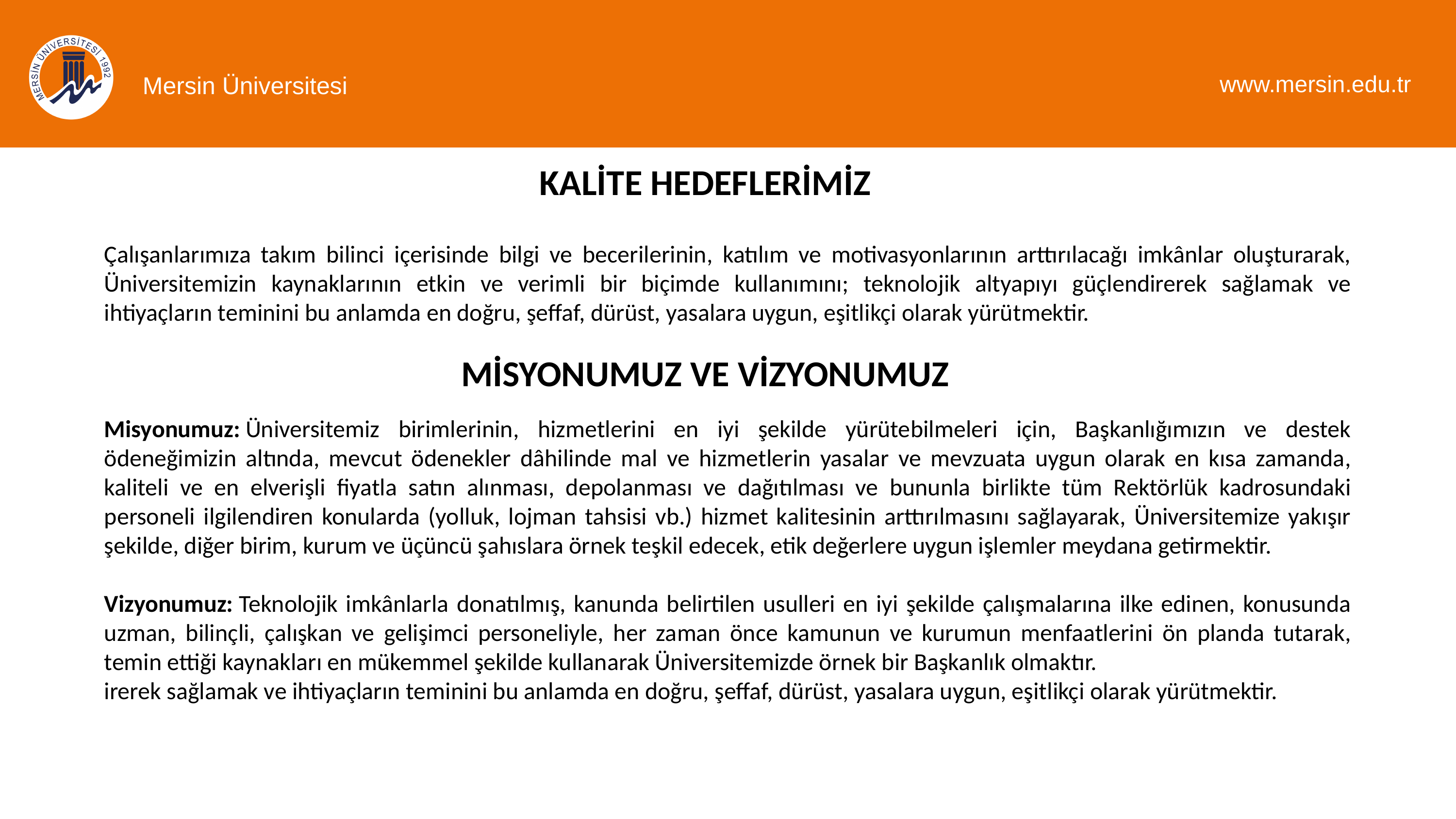

www.mersin.edu.tr
Mersin Üniversitesi
KALİTE HEDEFLERİMİZ
Çalışanlarımıza takım bilinci içerisinde bilgi ve becerilerinin, katılım ve motivasyonlarının arttırılacağı imkânlar oluşturarak, Üniversitemizin kaynaklarının etkin ve verimli bir biçimde kullanımını; teknolojik altyapıyı güçlendirerek sağlamak ve ihtiyaçların teminini bu anlamda en doğru, şeffaf, dürüst, yasalara uygun, eşitlikçi olarak yürütmektir.
MİSYONUMUZ VE VİZYONUMUZ
Misyonumuz: Üniversitemiz birimlerinin, hizmetlerini en iyi şekilde yürütebilmeleri için, Başkanlığımızın ve destek ödeneğimizin altında, mevcut ödenekler dâhilinde mal ve hizmetlerin yasalar ve mevzuata uygun olarak en kısa zamanda, kaliteli ve en elverişli fiyatla satın alınması, depolanması ve dağıtılması ve bununla birlikte tüm Rektörlük kadrosundaki personeli ilgilendiren konularda (yolluk, lojman tahsisi vb.) hizmet kalitesinin arttırılmasını sağlayarak, Üniversitemize yakışır şekilde, diğer birim, kurum ve üçüncü şahıslara örnek teşkil edecek, etik değerlere uygun işlemler meydana getirmektir.

Vizyonumuz: Teknolojik imkânlarla donatılmış, kanunda belirtilen usulleri en iyi şekilde çalışmalarına ilke edinen, konusunda uzman, bilinçli, çalışkan ve gelişimci personeliyle, her zaman önce kamunun ve kurumun menfaatlerini ön planda tutarak, temin ettiği kaynakları en mükemmel şekilde kullanarak Üniversitemizde örnek bir Başkanlık olmaktır.
irerek sağlamak ve ihtiyaçların teminini bu anlamda en doğru, şeffaf, dürüst, yasalara uygun, eşitlikçi olarak yürütmektir.